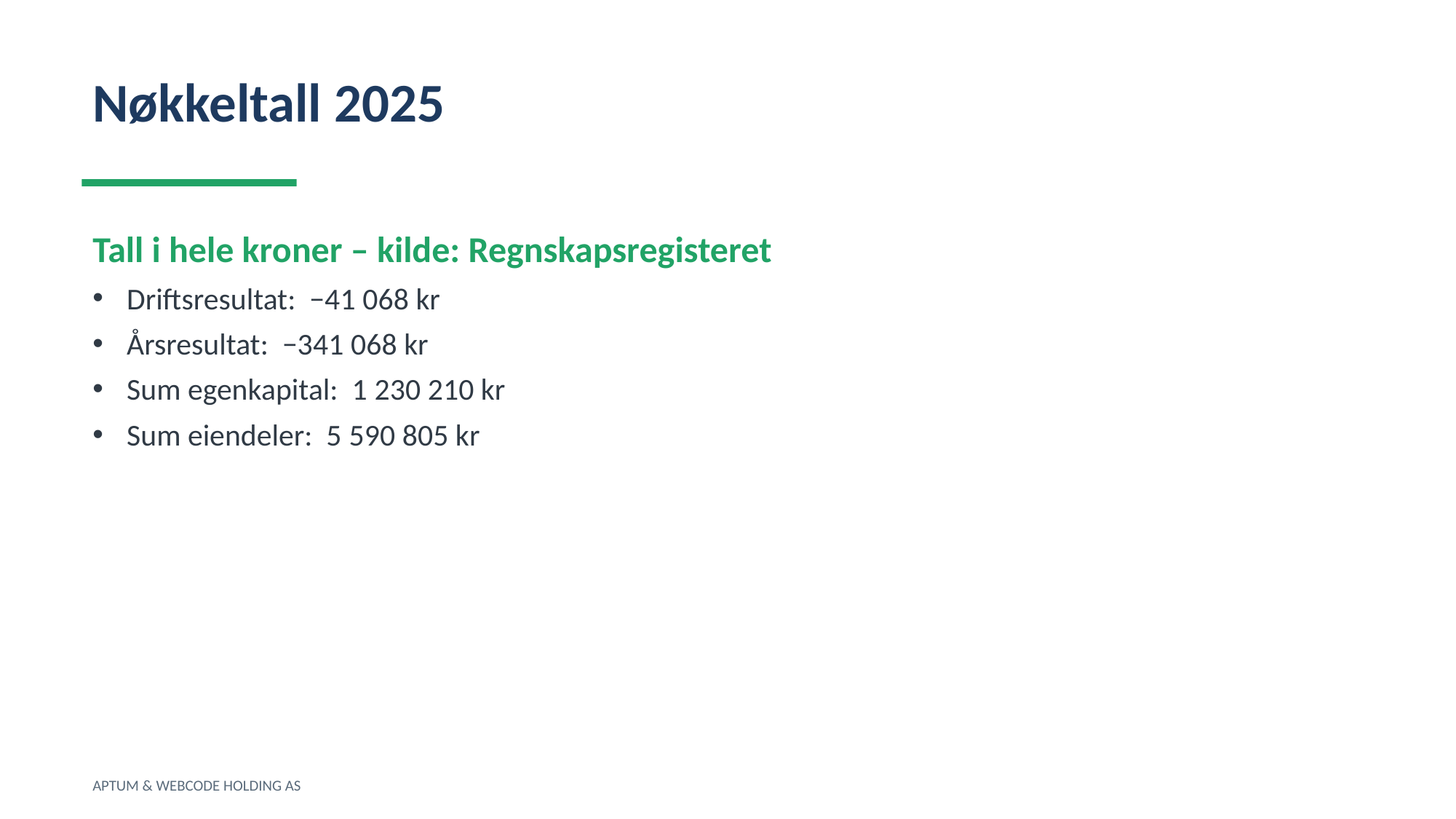

Nøkkeltall 2025

Tall i hele kroner – kilde: Regnskapsregisteret
Driftsresultat:  −41 068 kr
Årsresultat:  −341 068 kr
Sum egenkapital:  1 230 210 kr
Sum eiendeler:  5 590 805 kr
APTUM & WEBCODE HOLDING AS